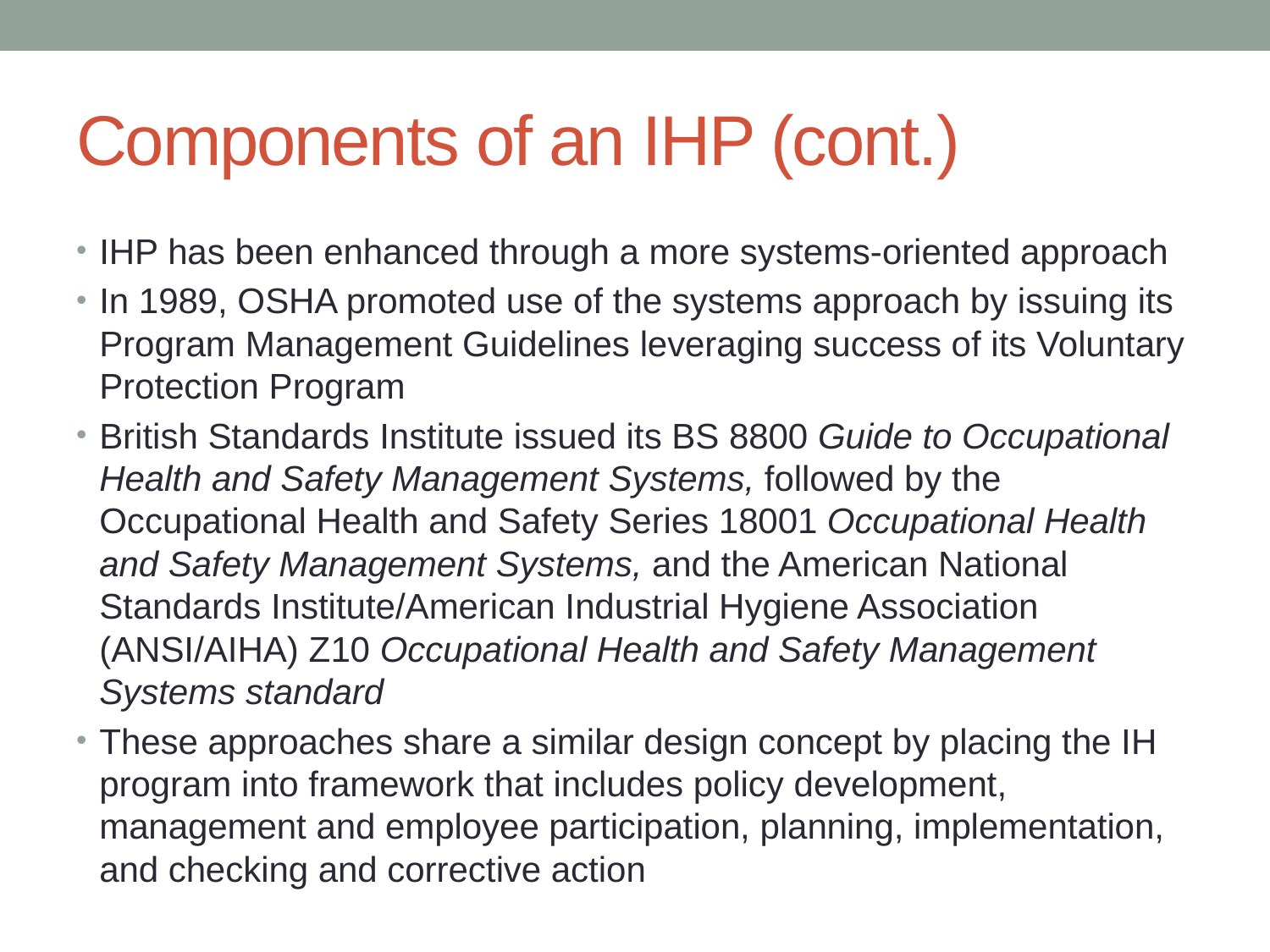

# Components of an IHP (cont.)
IHP has been enhanced through a more systems-oriented approach
In 1989, OSHA promoted use of the systems approach by issuing its Program Management Guidelines leveraging success of its Voluntary Protection Program
British Standards Institute issued its BS 8800 Guide to Occupational Health and Safety Management Systems, followed by the Occupational Health and Safety Series 18001 Occupational Health and Safety Management Systems, and the American National Standards Institute/American Industrial Hygiene Association (ANSI/AIHA) Z10 Occupational Health and Safety Management Systems standard
These approaches share a similar design concept by placing the IH program into framework that includes policy development, management and employee participation, planning, implementation, and checking and corrective action